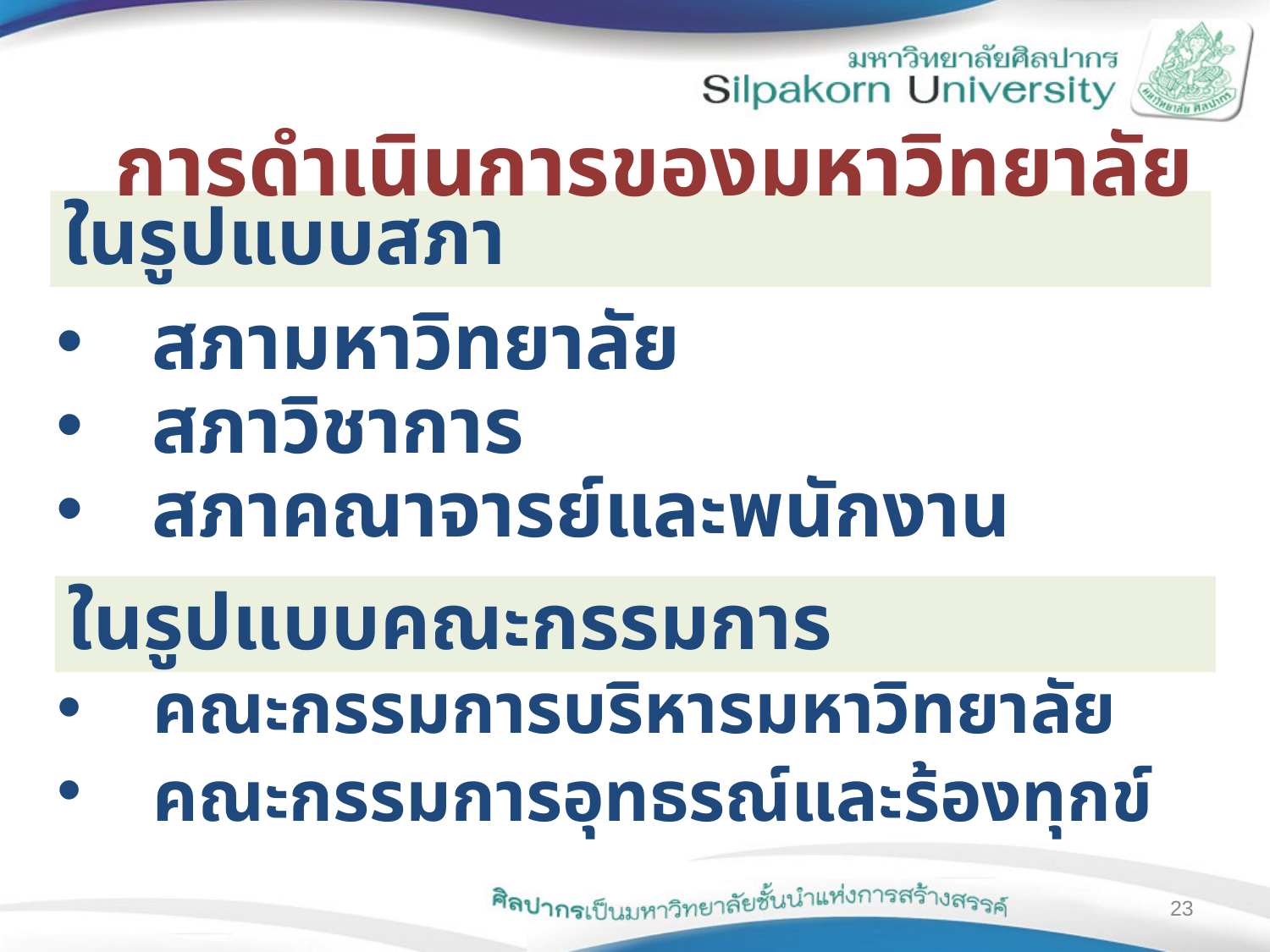

การดำเนินการของมหาวิทยาลัย
ในรูปแบบสภา
สภามหาวิทยาลัย
สภาวิชาการ
สภาคณาจารย์และพนักงาน
ในรูปแบบคณะกรรมการ
คณะกรรมการบริหารมหาวิทยาลัย
คณะกรรมการอุทธรณ์และร้องทุกข์
23